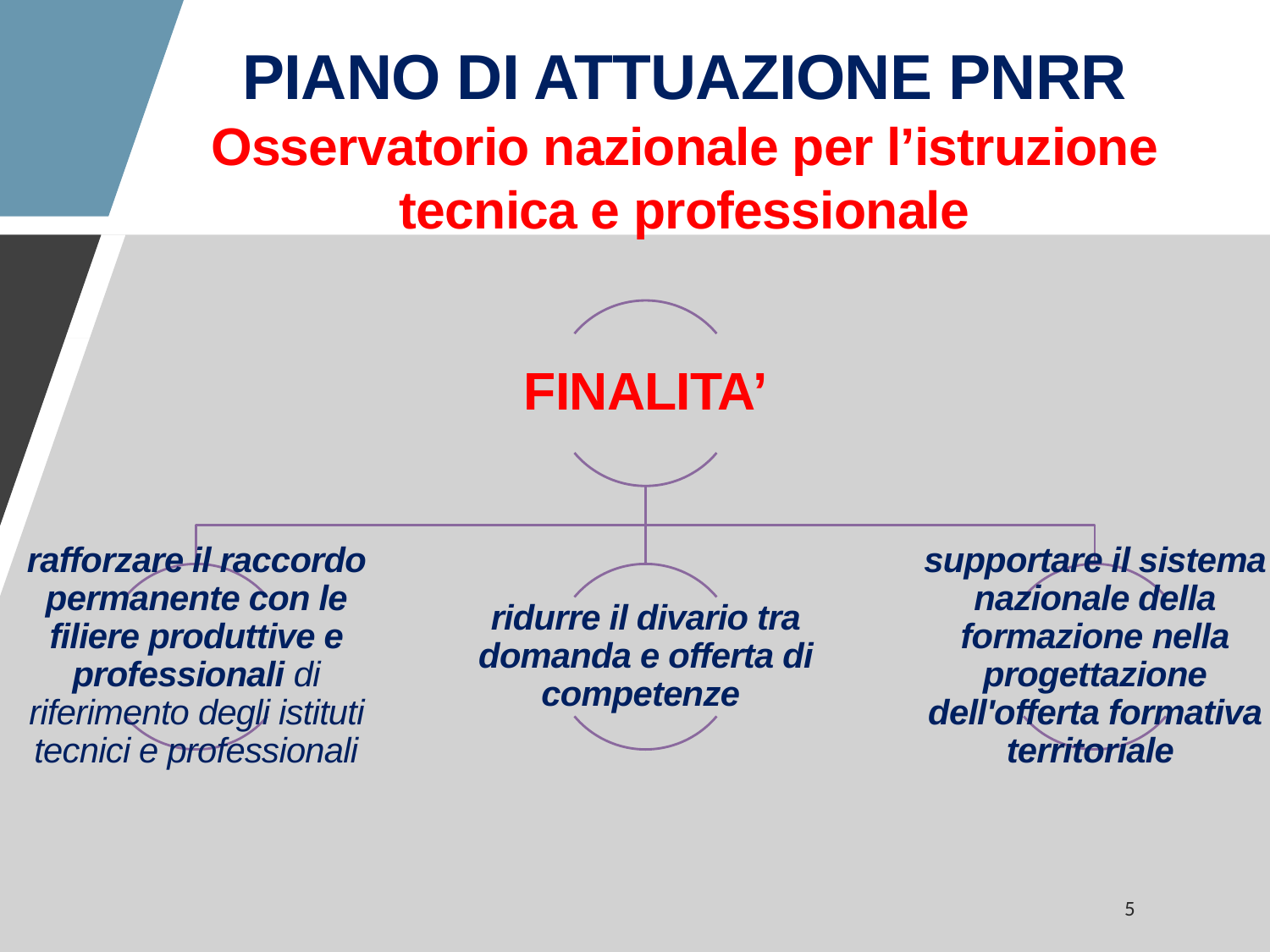

PIANO DI ATTUAZIONE PNRR
Osservatorio nazionale per l’istruzione tecnica e professionale

FINALITA’
rafforzare il raccordo permanente con le filiere produttive e professionali di riferimento degli istituti tecnici e professionali
ridurre il divario tra domanda e offerta di competenze
supportare il sistema nazionale della formazione nella progettazione dell'offerta formativa territoriale

5